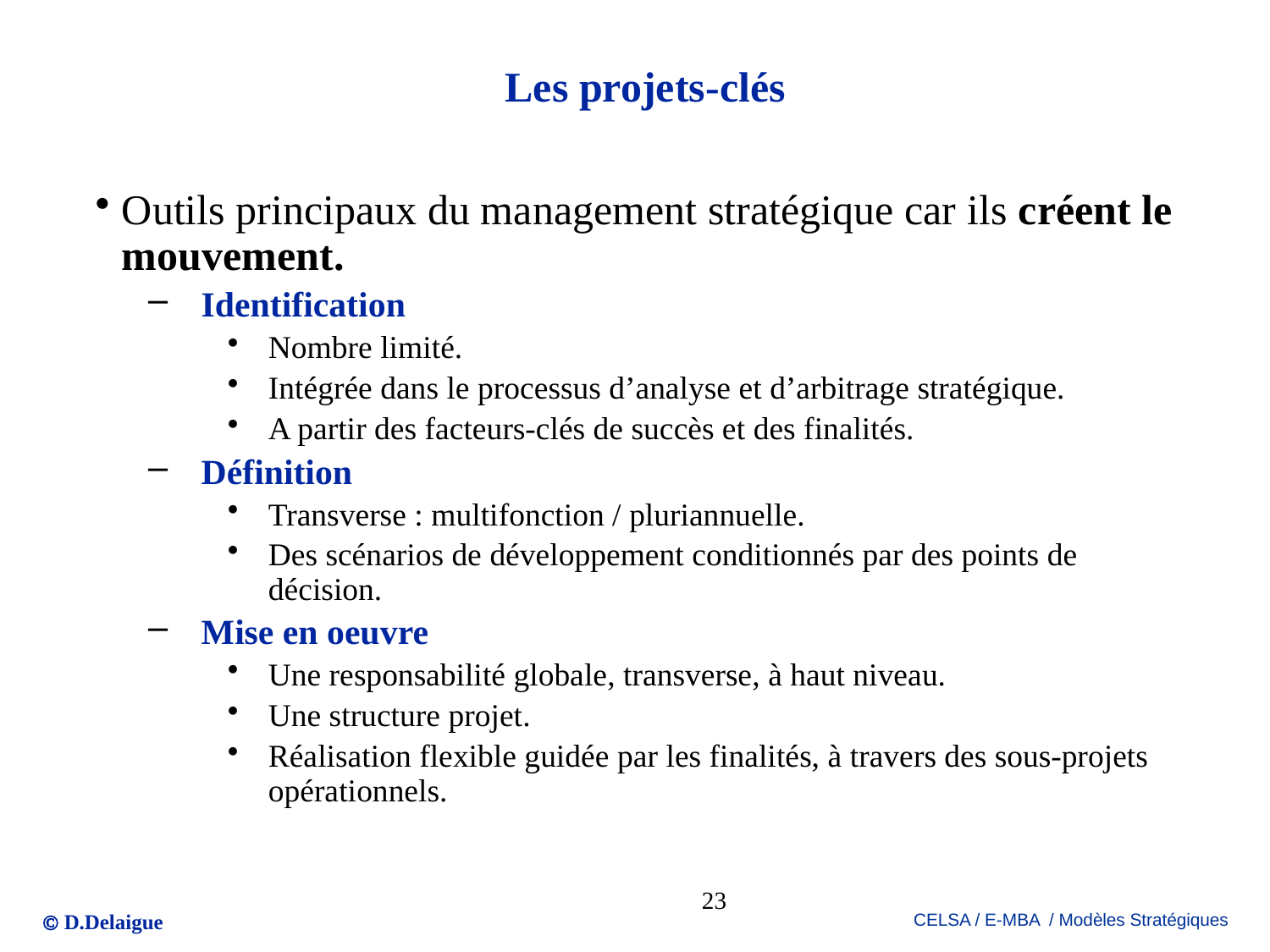

# Les projets-clés
Outils principaux du management stratégique car ils créent le mouvement.
Identification
Nombre limité.
Intégrée dans le processus d’analyse et d’arbitrage stratégique.
A partir des facteurs-clés de succès et des finalités.
Définition
Transverse : multifonction / pluriannuelle.
Des scénarios de développement conditionnés par des points de décision.
Mise en oeuvre
Une responsabilité globale, transverse, à haut niveau.
Une structure projet.
Réalisation flexible guidée par les finalités, à travers des sous-projets opérationnels.

23